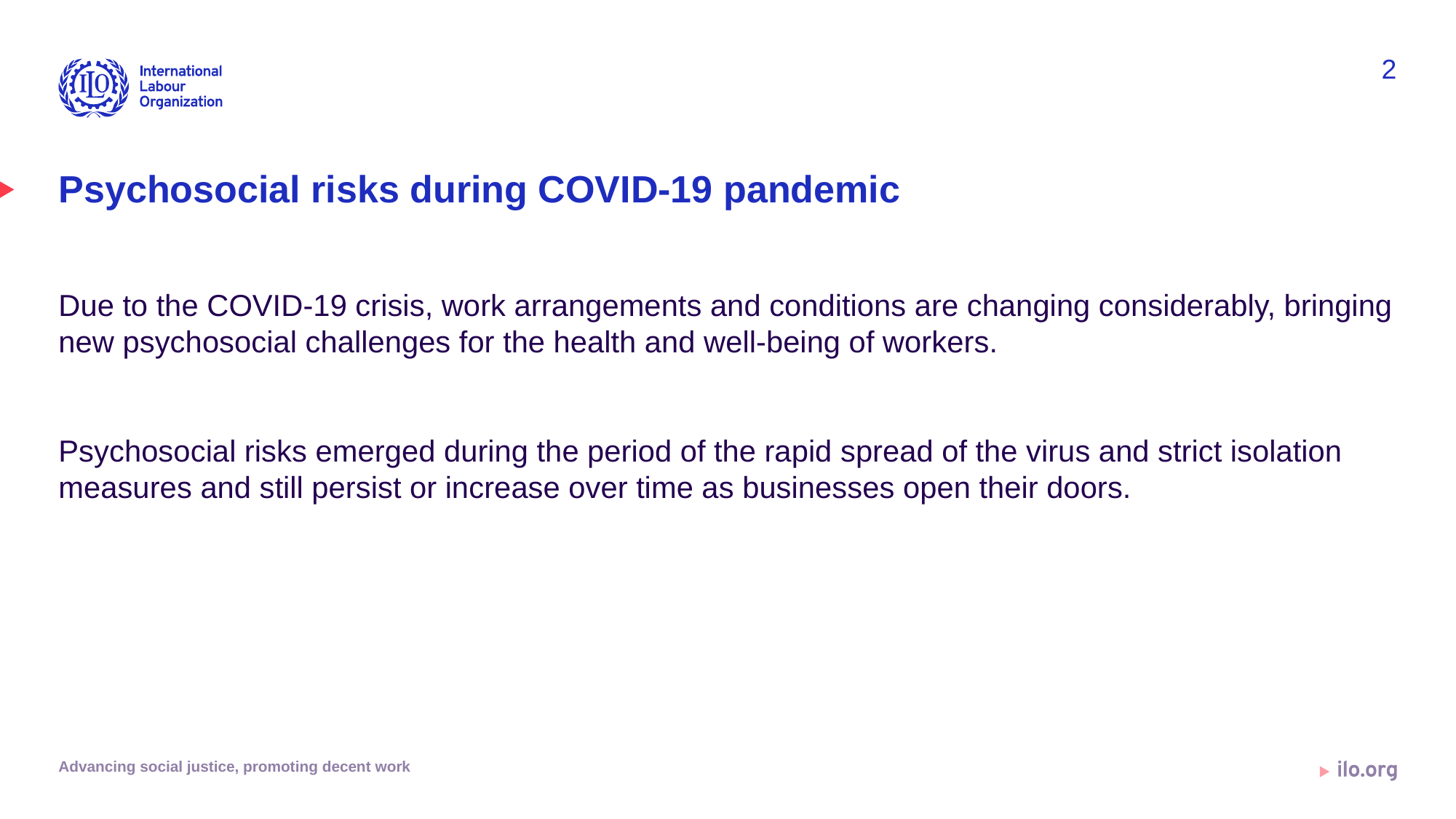

2
# Psychosocial risks during COVID-19 pandemic
Due to the COVID-19 crisis, work arrangements and conditions are changing considerably, bringing new psychosocial challenges for the health and well-being of workers.

Psychosocial risks emerged during the period of the rapid spread of the virus and strict isolation measures and still persist or increase over time as businesses open their doors.
Advancing social justice, promoting decent work
Date: Monday / 01 / October / 2019